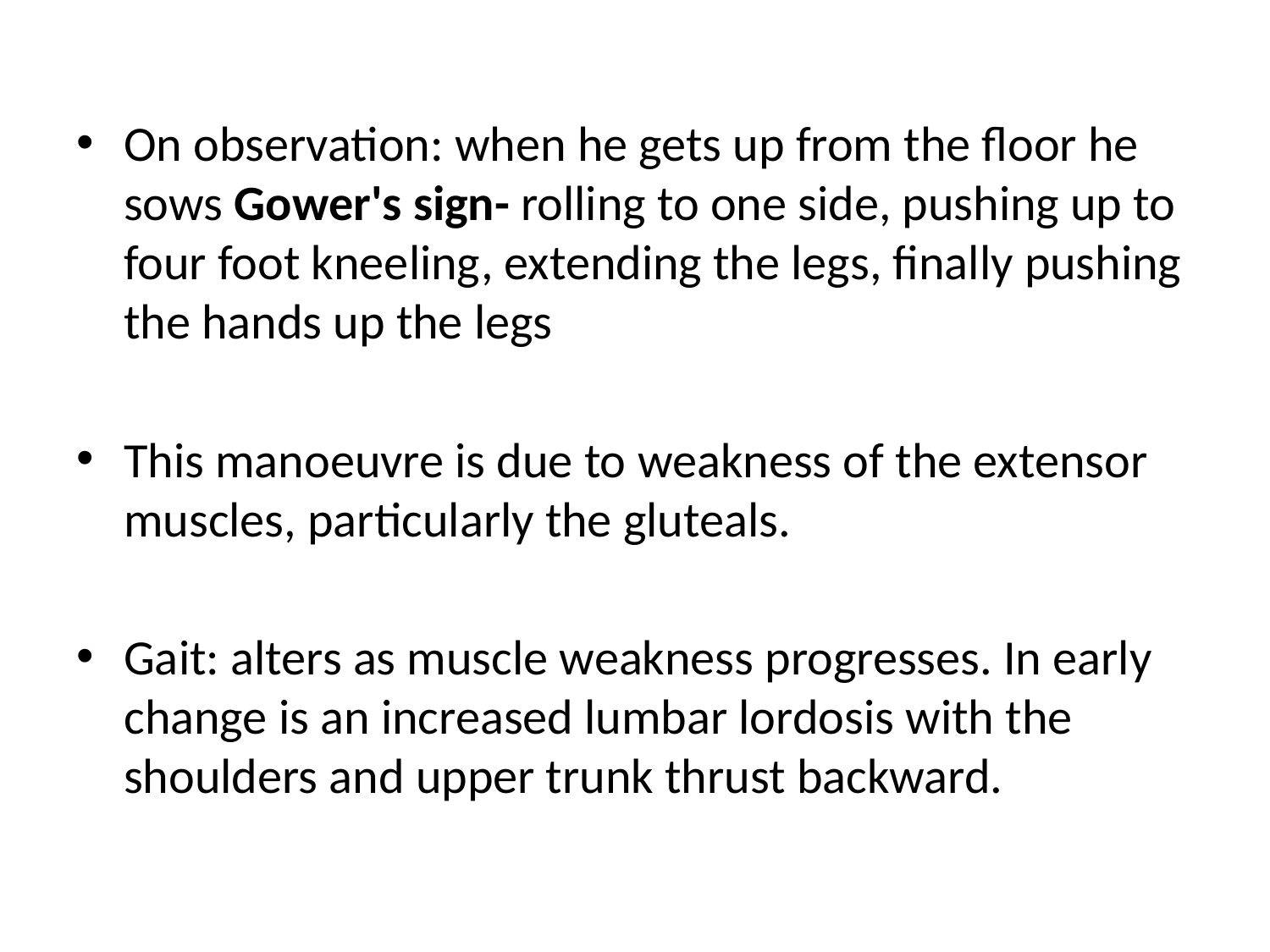

On observation: when he gets up from the floor he sows Gower's sign- rolling to one side, pushing up to four foot kneeling, extending the legs, finally pushing the hands up the legs

This manoeuvre is due to weakness of the extensor muscles, particularly the gluteals.

Gait: alters as muscle weakness progresses. In early change is an increased lumbar lordosis with the shoulders and upper trunk thrust backward.